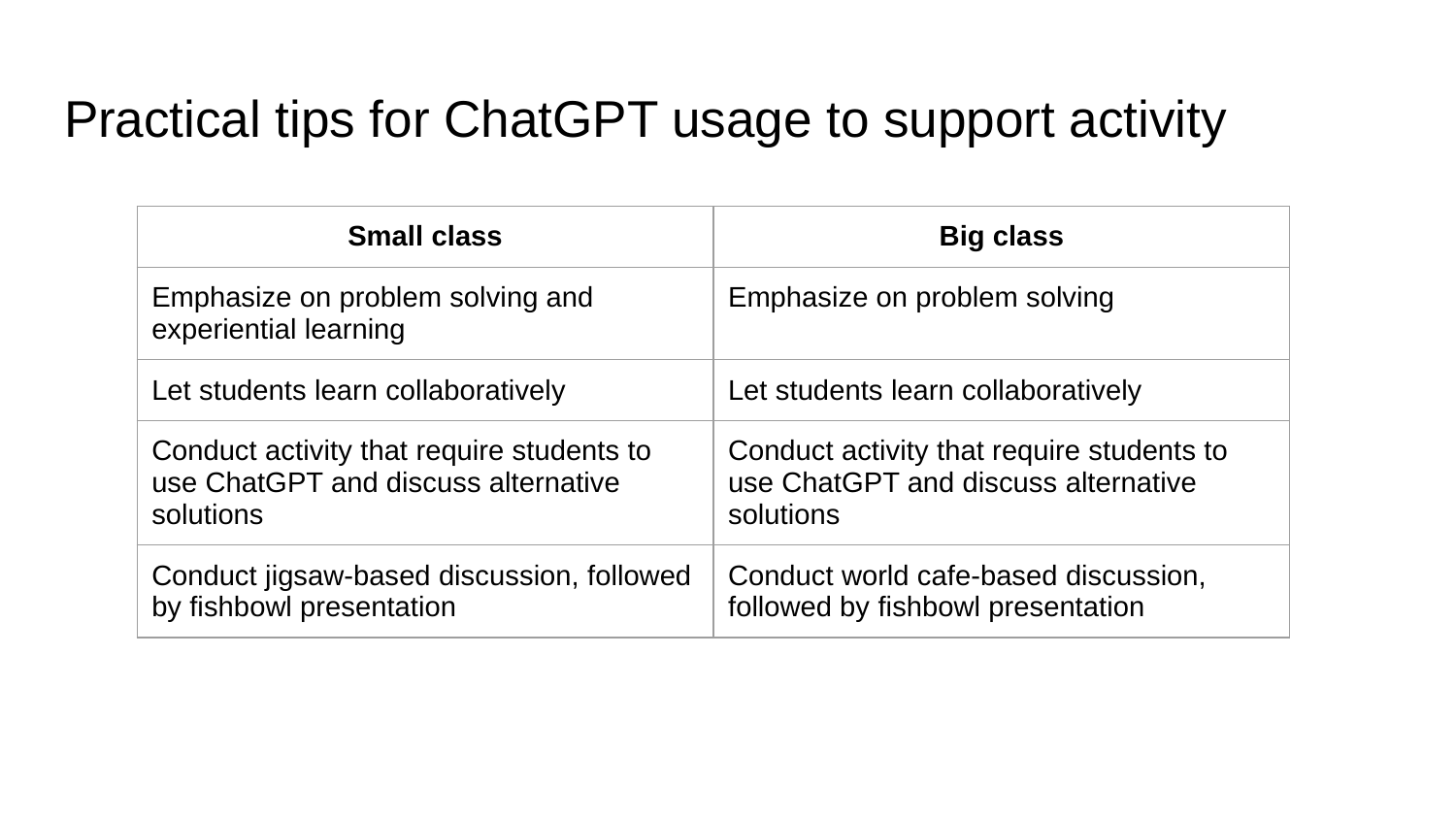

# Practical tips for ChatGPT usage to support activity

| Small class | Big class |
| --- | --- |
| Emphasize on problem solving and experiential learning | Emphasize on problem solving |
| Let students learn collaboratively | Let students learn collaboratively |
| Conduct activity that require students to use ChatGPT and discuss alternative solutions | Conduct activity that require students to use ChatGPT and discuss alternative solutions |
| Conduct jigsaw-based discussion, followed by fishbowl presentation | Conduct world cafe-based discussion, followed by fishbowl presentation |